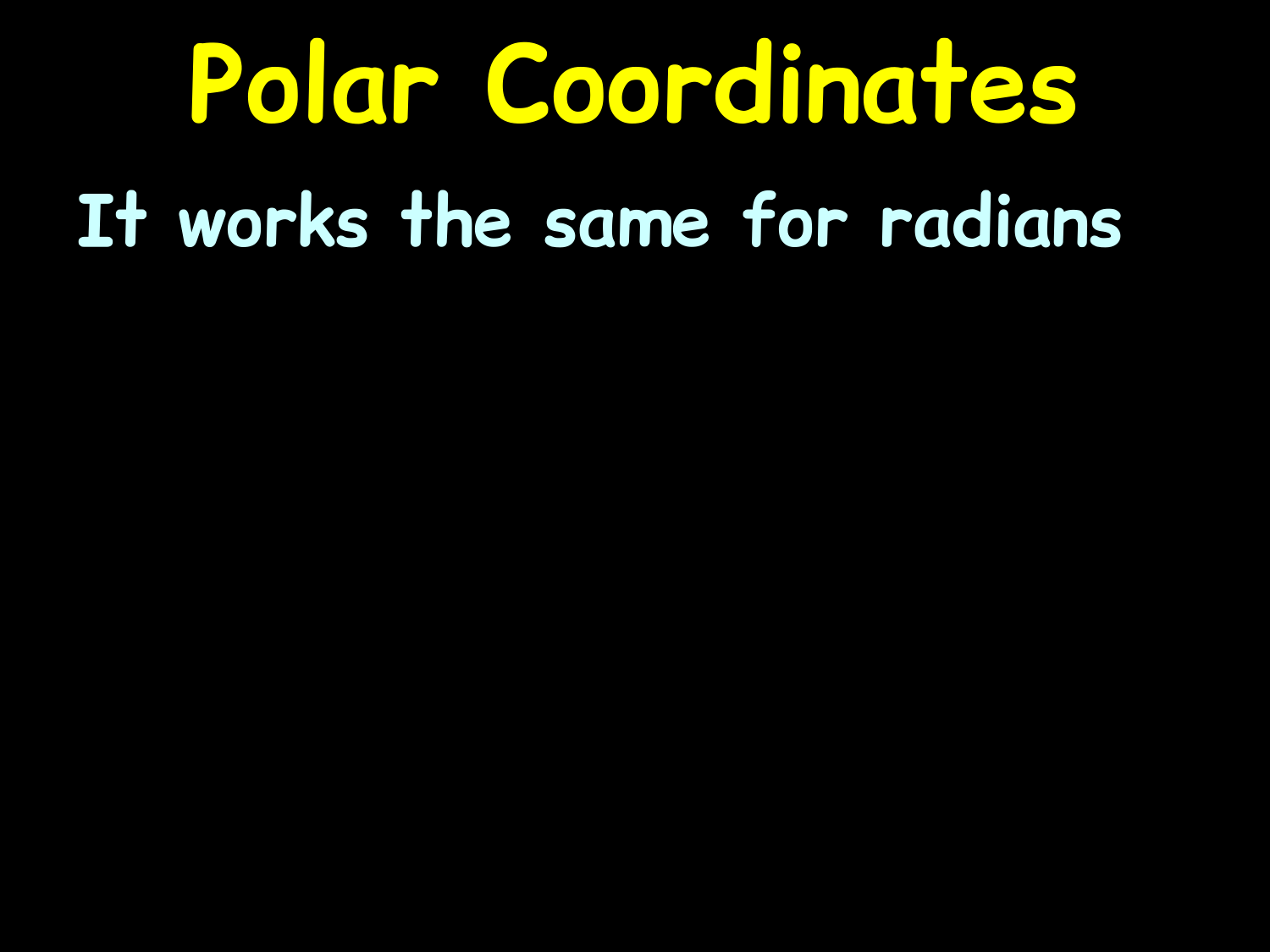

# Polar Coordinates
It works the same for radians